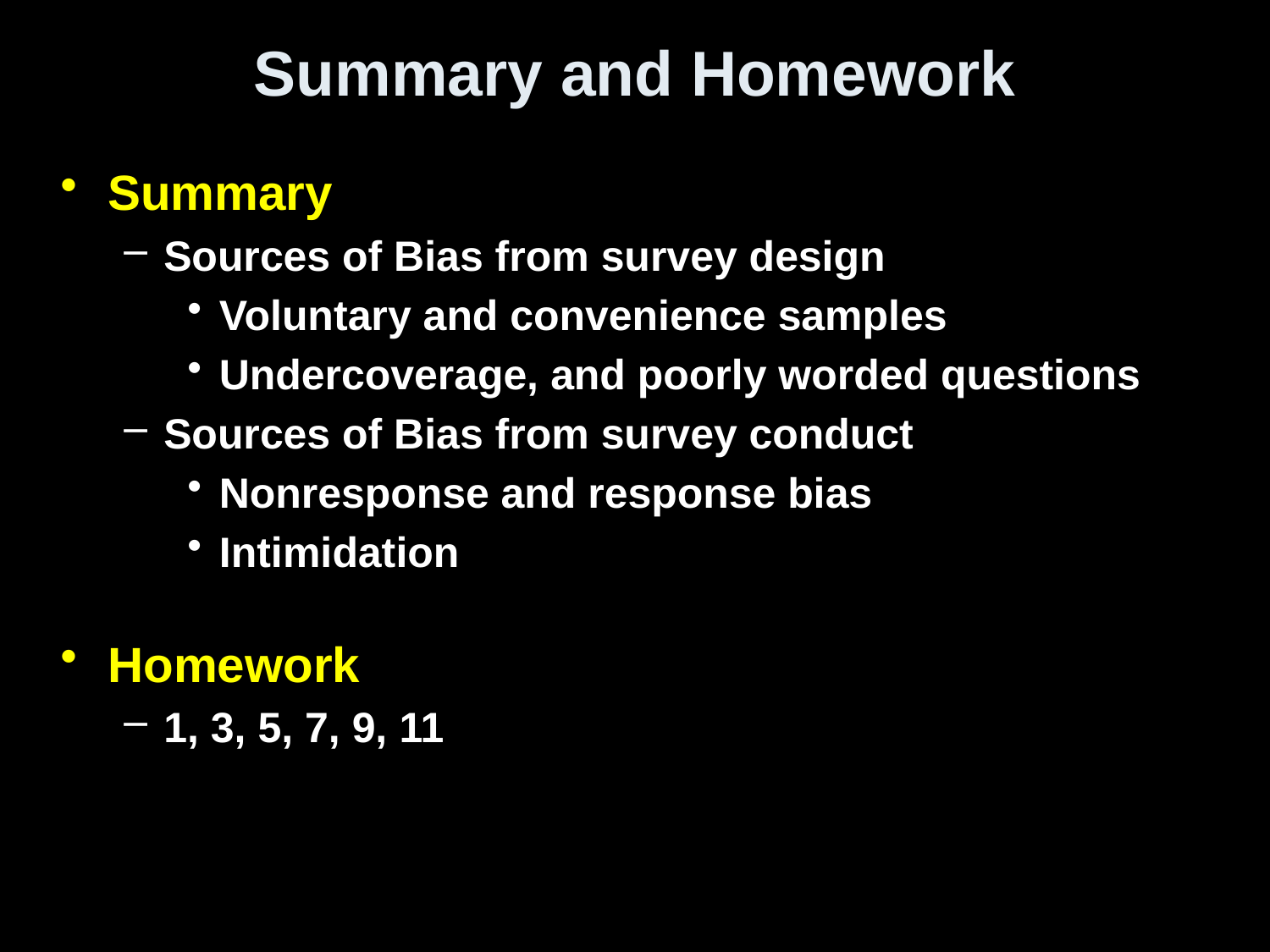

# Summary and Homework
Summary
Sources of Bias from survey design
Voluntary and convenience samples
Undercoverage, and poorly worded questions
Sources of Bias from survey conduct
Nonresponse and response bias
Intimidation

Homework
1, 3, 5, 7, 9, 11